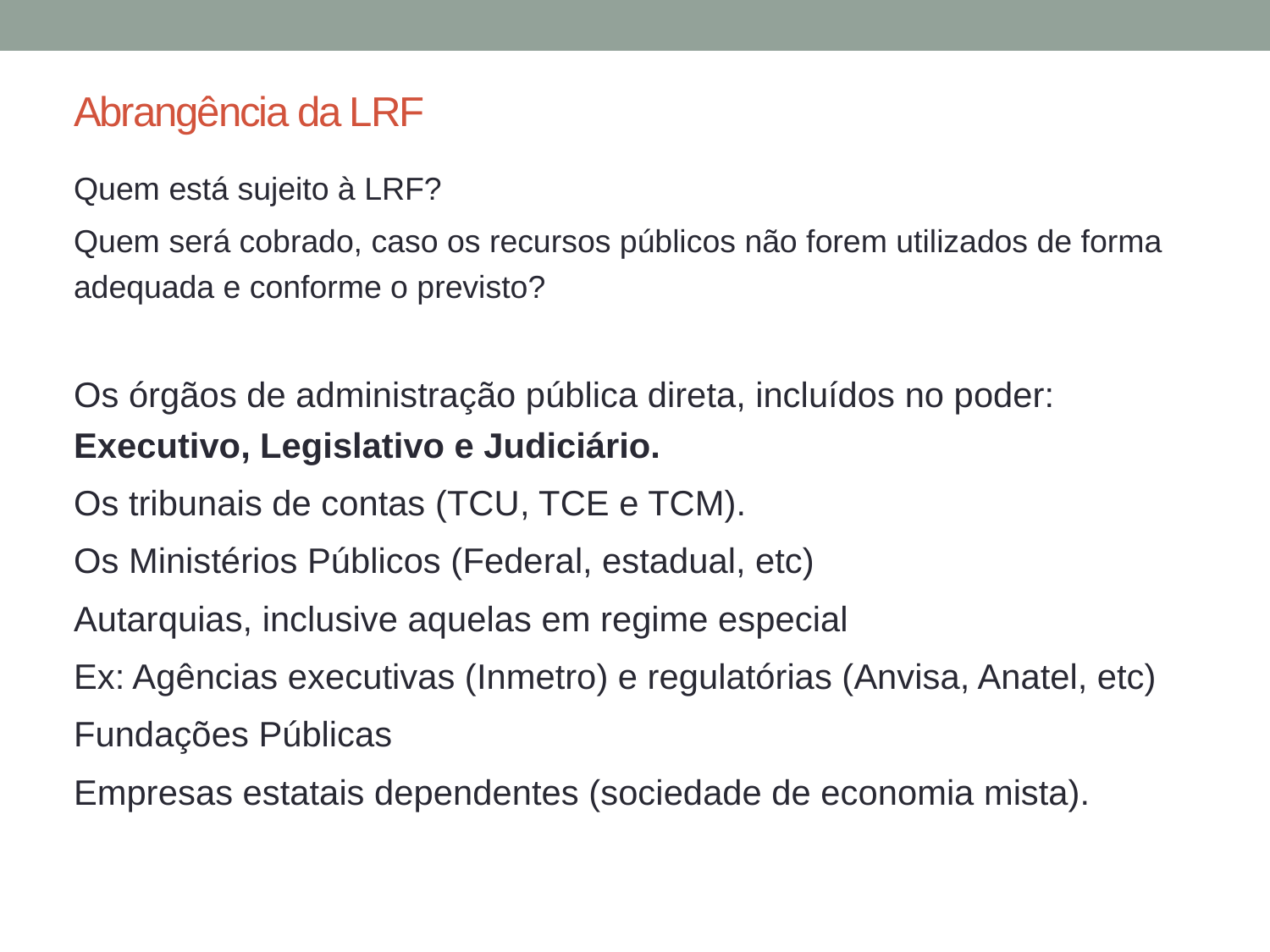

# Abrangência da LRF
Quem está sujeito à LRF?
Quem será cobrado, caso os recursos públicos não forem utilizados de forma adequada e conforme o previsto?

Os órgãos de administração pública direta, incluídos no poder: Executivo, Legislativo e Judiciário.
Os tribunais de contas (TCU, TCE e TCM).
Os Ministérios Públicos (Federal, estadual, etc)
Autarquias, inclusive aquelas em regime especial
Ex: Agências executivas (Inmetro) e regulatórias (Anvisa, Anatel, etc)
Fundações Públicas
Empresas estatais dependentes (sociedade de economia mista).